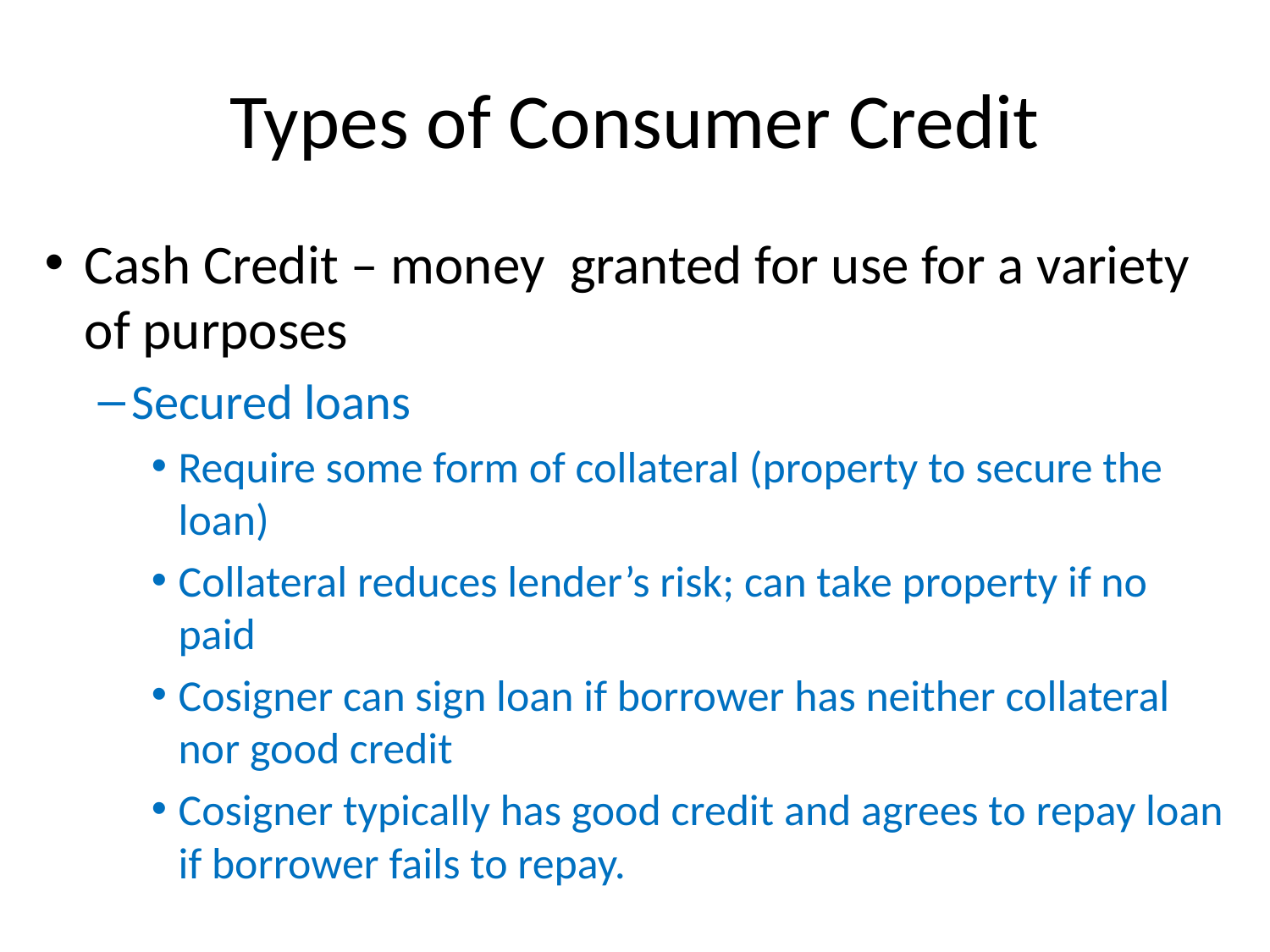

# Types of Consumer Credit
Cash Credit – money  granted for use for a variety of purposes
Secured loans
Require some form of collateral (property to secure the loan)
Collateral reduces lender’s risk; can take property if no paid
Cosigner can sign loan if borrower has neither collateral nor good credit
Cosigner typically has good credit and agrees to repay loan if borrower fails to repay.